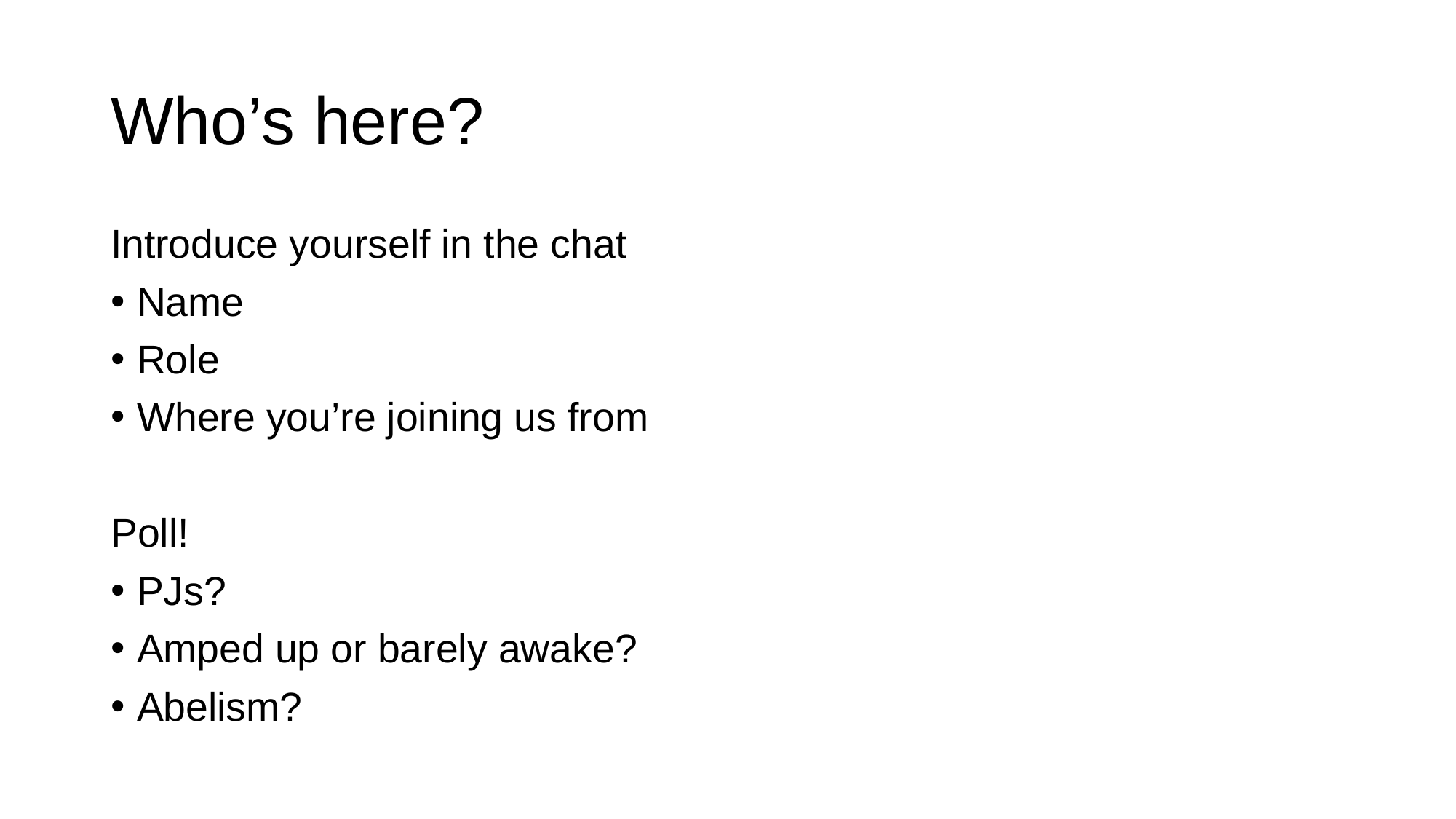

# Who’s here?
Introduce yourself in the chat
Name
Role
Where you’re joining us from

Poll!
PJs?
Amped up or barely awake?
Abelism?
3